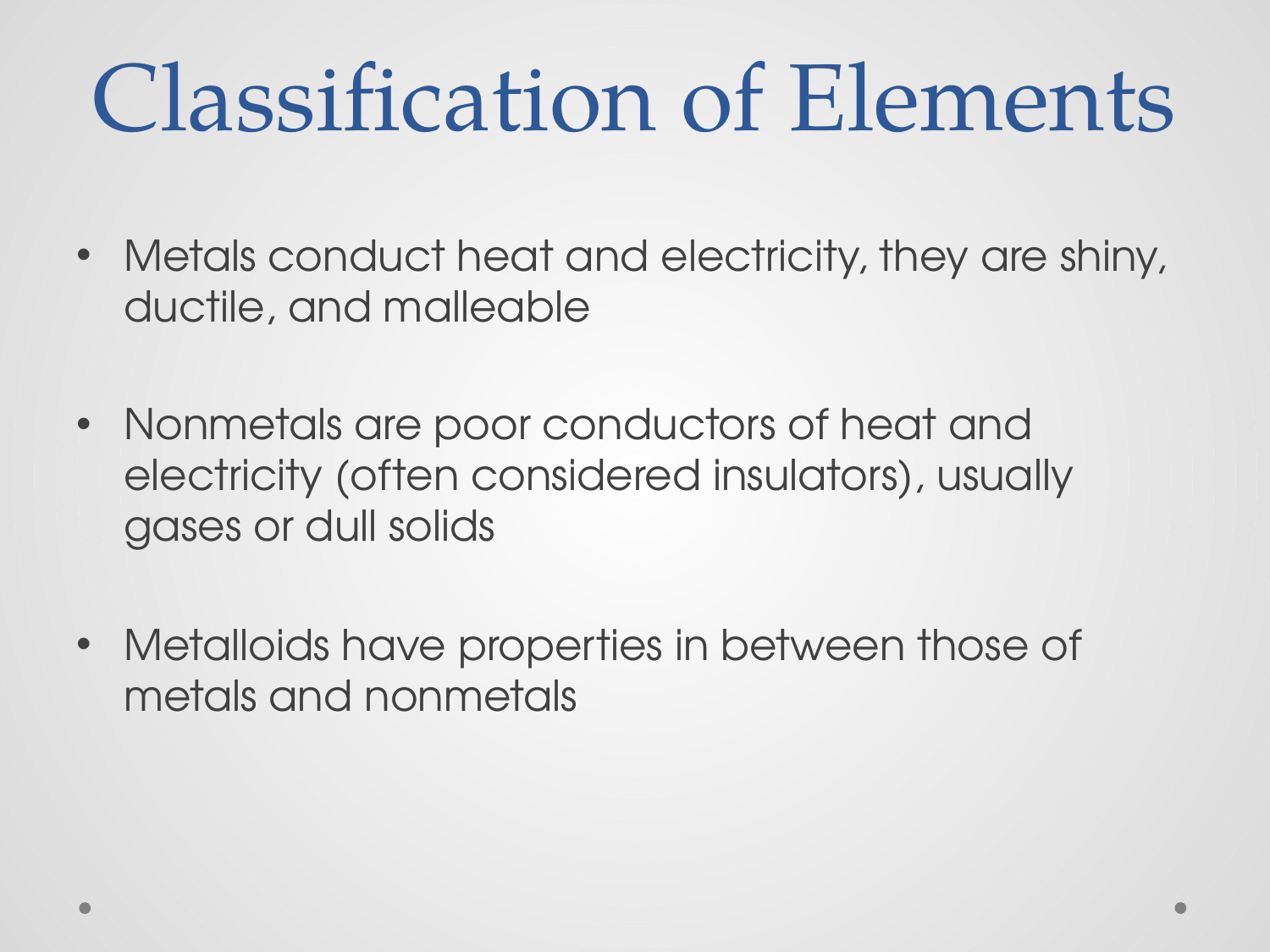

# Classification of Elements
Metals conduct heat and electricity, they are shiny, ductile, and malleable

Nonmetals are poor conductors of heat and electricity (often considered insulators), usually gases or dull solids

Metalloids have properties in between those of metals and nonmetals